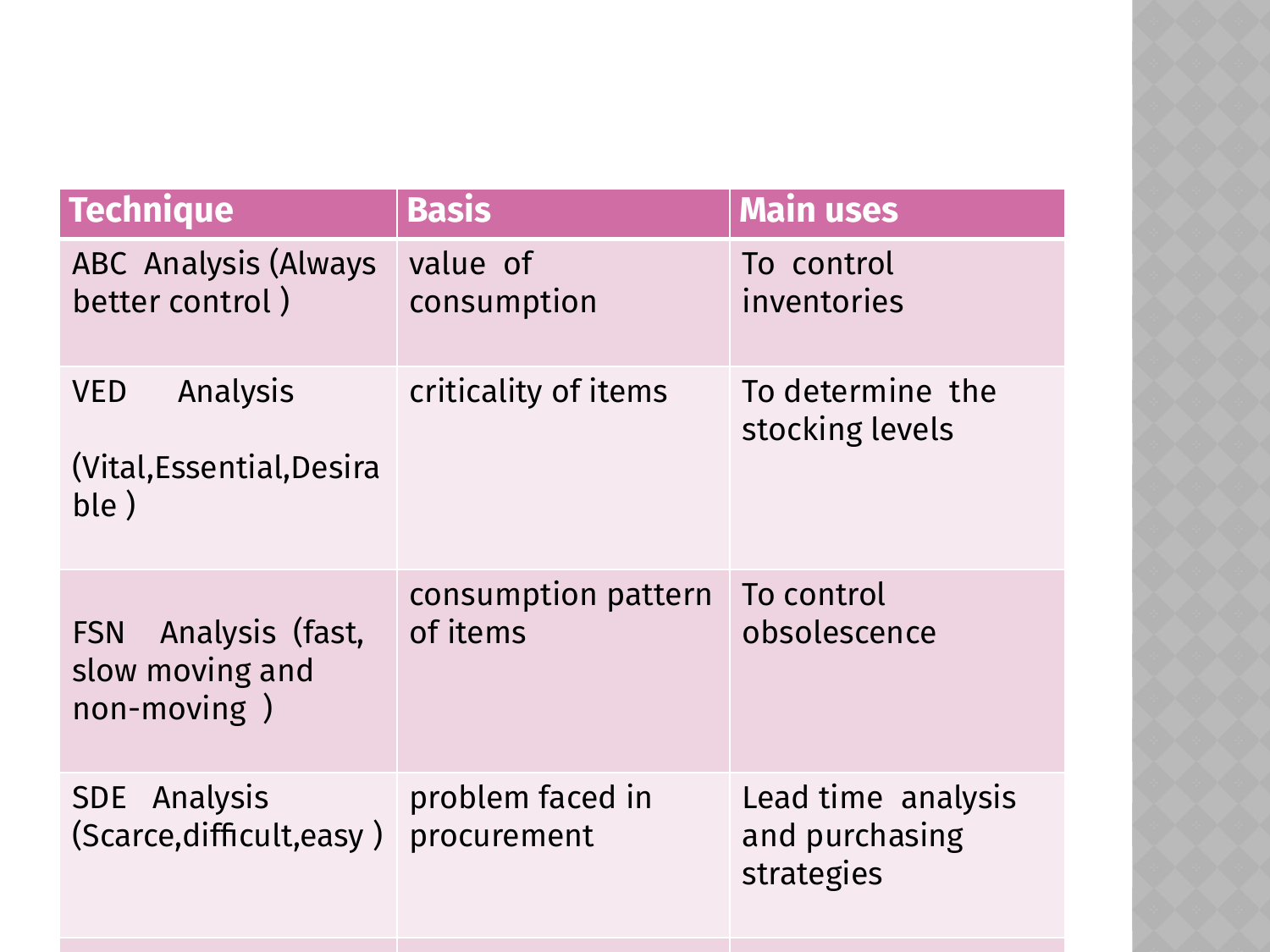

# INVENTORY CONTROL TECHNIQUES,ITS BASIS AND USES
| Technique | Basis | Main uses |
| --- | --- | --- |
| ABC Analysis (Always better control ) | value of consumption | To control inventories |
| VED Analysis (Vital,Essential,Desirable ) | criticality of items | To determine the stocking levels |
| FSN Analysis (fast, slow moving and non-moving ) | consumption pattern of items | To control obsolescence |
| SDE Analysis (Scarce,difficult,easy ) | problem faced in procurement | Lead time analysis and purchasing strategies |
|  |  |  |